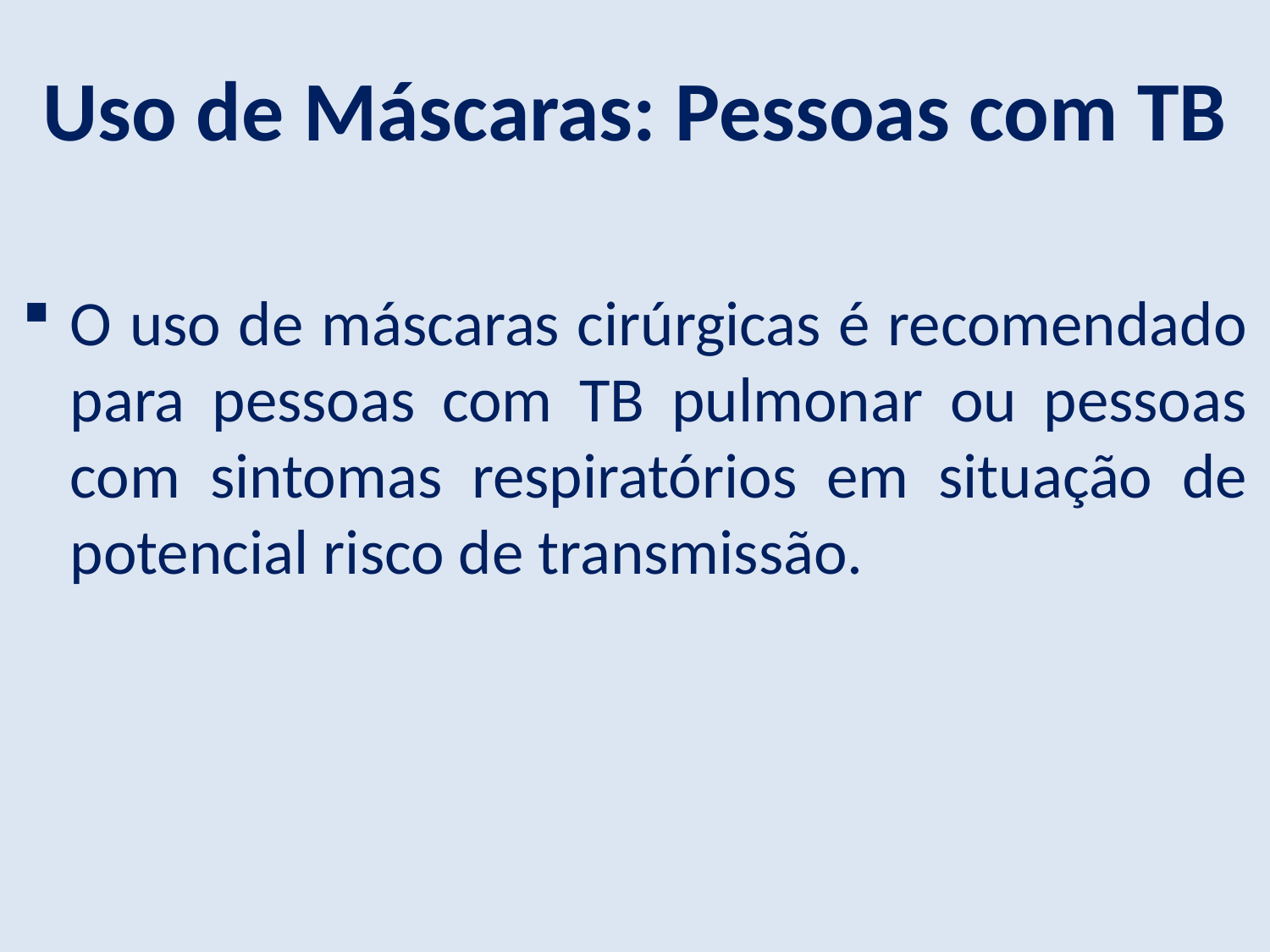

Uso de Máscaras: Pessoas com TB
O uso de máscaras cirúrgicas é recomendado para pessoas com TB pulmonar ou pessoas com sintomas respiratórios em situação de potencial risco de transmissão.